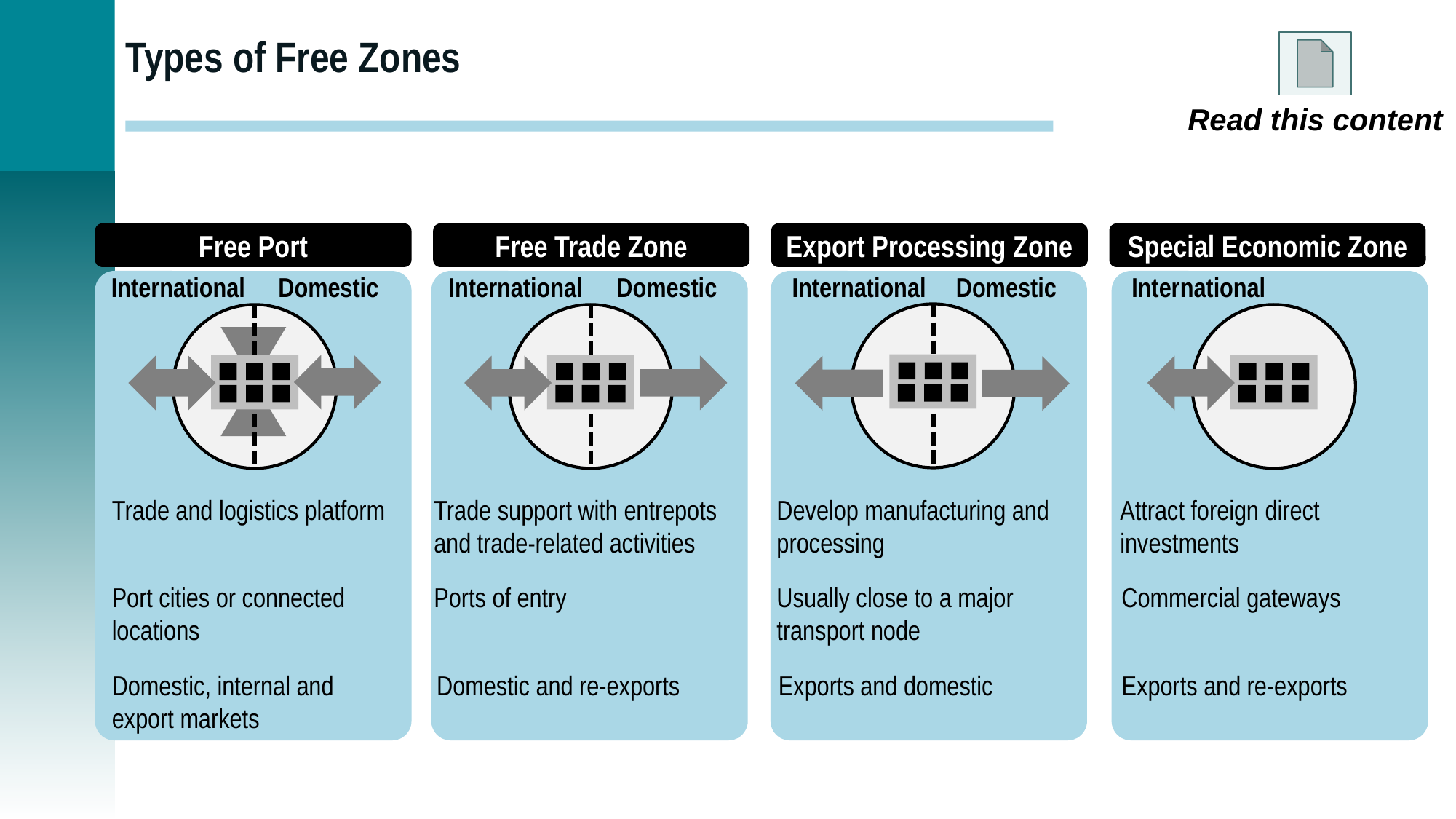

# Types of Free Zones

Read this content
Free Port
Free Trade Zone
Export Processing Zone
Special Economic Zone
International
Domestic
International
Domestic
International
Domestic
International

Trade and logistics platform
Trade support with entrepots and trade-related activities
Develop manufacturing and processing
Attract foreign direct investments
Port cities or connected locations
Ports of entry
Usually close to a major transport node
Commercial gateways
Domestic, internal and export markets
Domestic and re-exports
Exports and domestic
Exports and re-exports